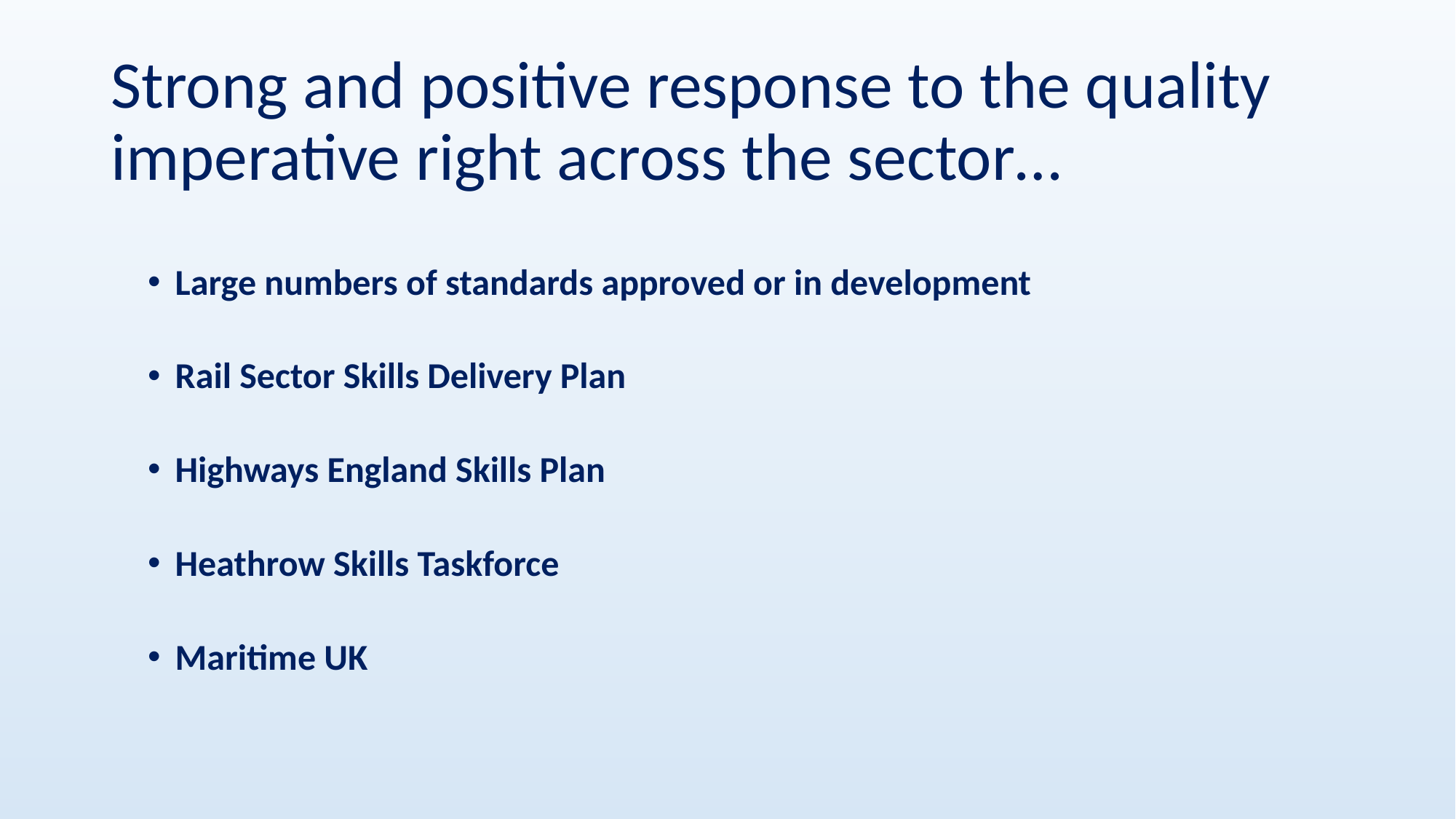

# Strong and positive response to the quality imperative right across the sector…
Large numbers of standards approved or in development

Rail Sector Skills Delivery Plan

Highways England Skills Plan

Heathrow Skills Taskforce

Maritime UK